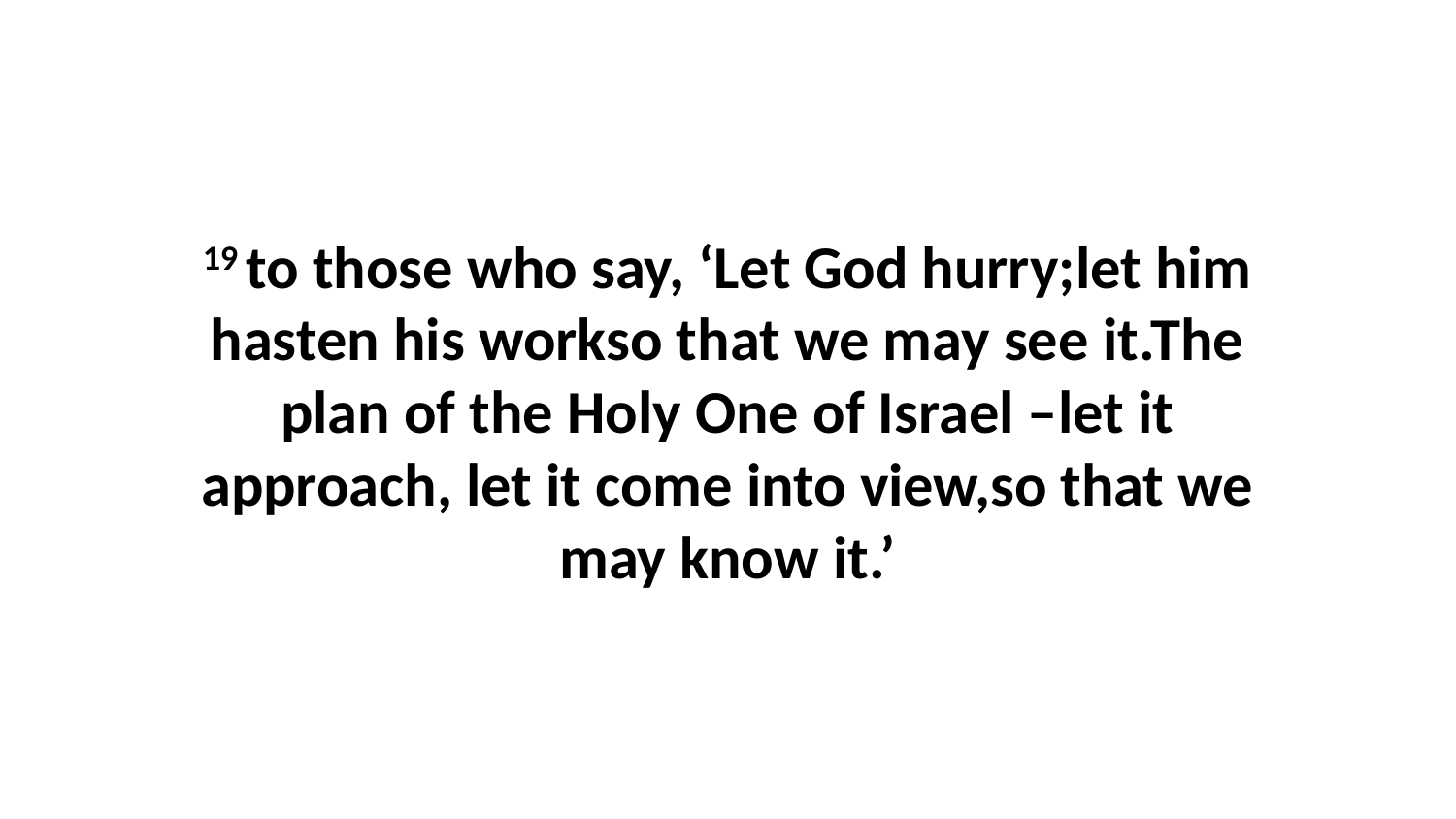

19 to those who say, ‘Let God hurry;let him hasten his workso that we may see it.The plan of the Holy One of Israel –let it approach, let it come into view,so that we may know it.’